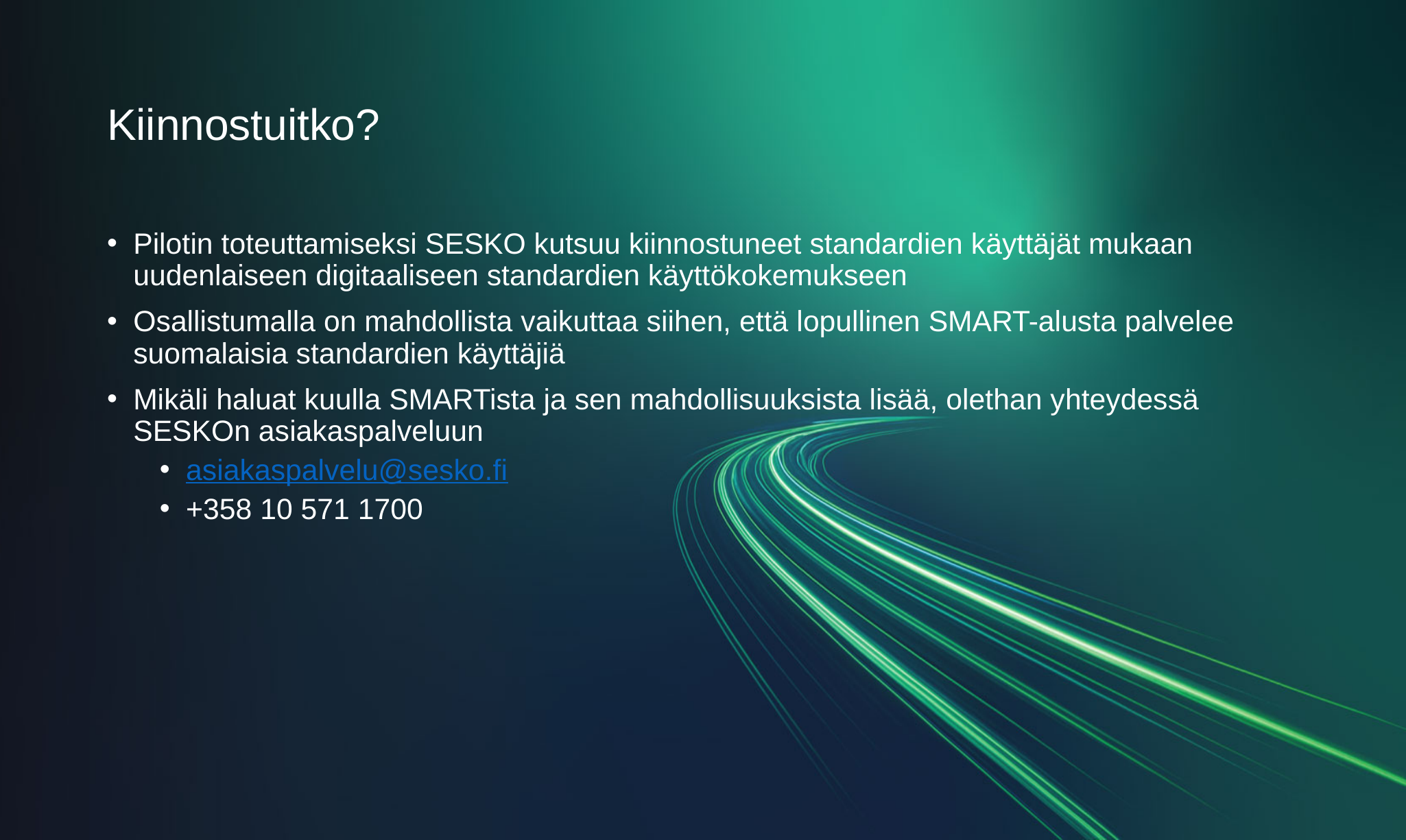

# Kiinnostuitko?
Pilotin toteuttamiseksi SESKO kutsuu kiinnostuneet standardien käyttäjät mukaan uudenlaiseen digitaaliseen standardien käyttökokemukseen
Osallistumalla on mahdollista vaikuttaa siihen, että lopullinen SMART-alusta palvelee suomalaisia standardien käyttäjiä
Mikäli haluat kuulla SMARTista ja sen mahdollisuuksista lisää, olethan yhteydessä SESKOn asiakaspalveluun
asiakaspalvelu@sesko.fi
+358 10 571 1700